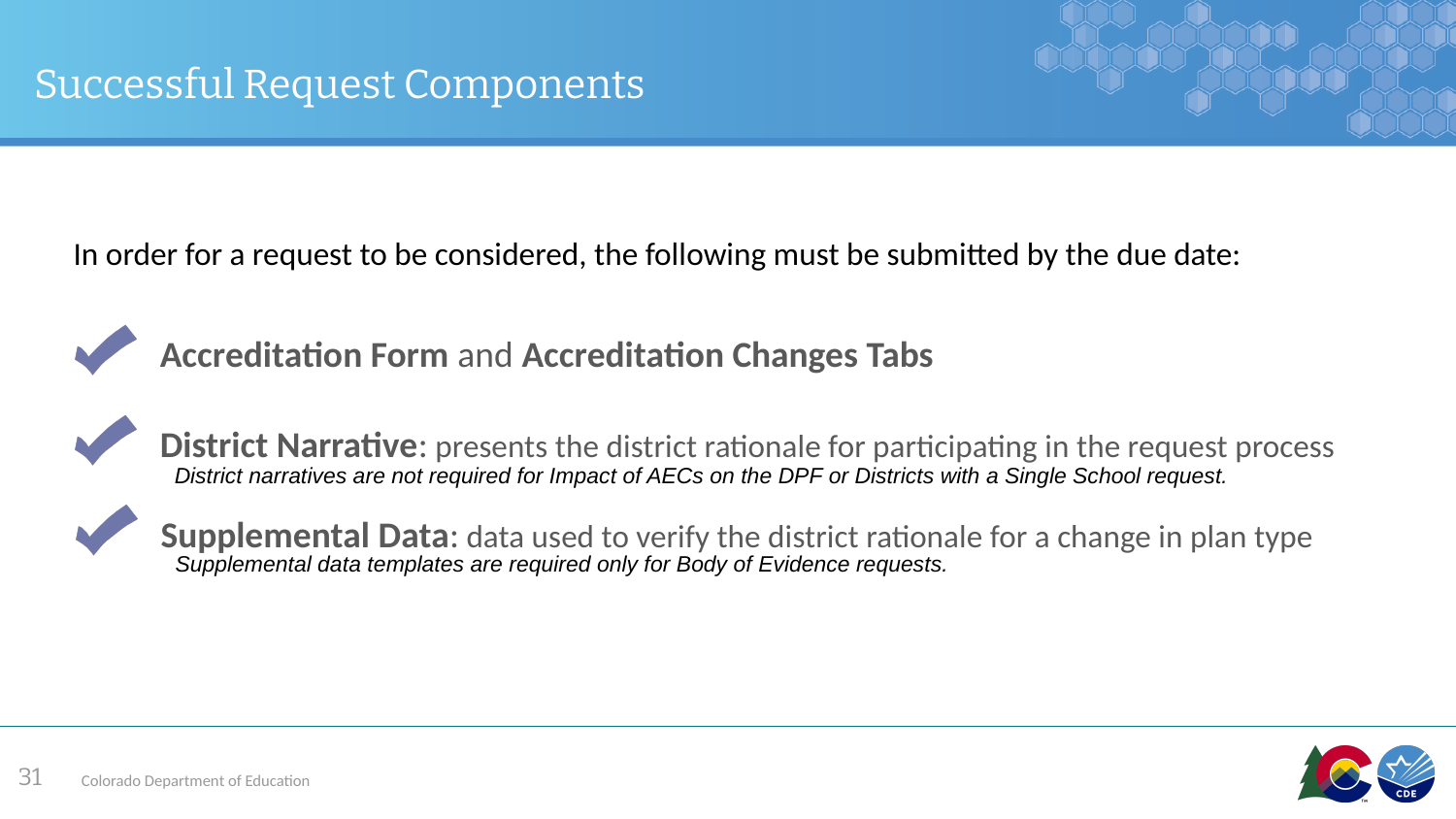

# Successful Request Components
In order for a request to be considered, the following must be submitted by the due date:
Accreditation Form and Accreditation Changes Tabs
District Narrative: presents the district rationale for participating in the request process
District narratives are not required for Impact of AECs on the DPF or Districts with a Single School request.
Supplemental Data: data used to verify the district rationale for a change in plan type
Supplemental data templates are required only for Body of Evidence requests.
31